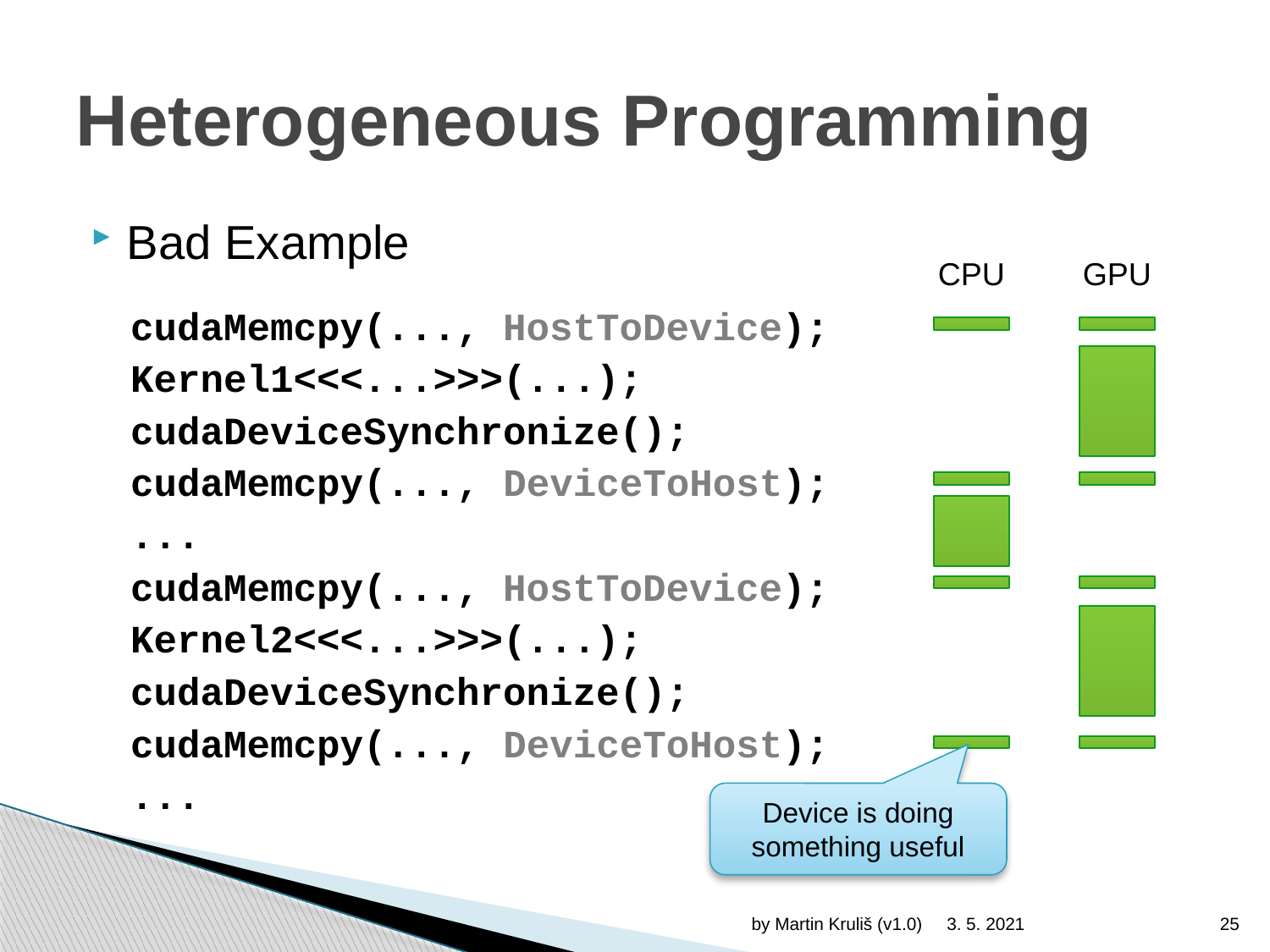

# Heterogeneous Programming
Bad Example

cudaMemcpy(..., HostToDevice);
Kernel1<<<...>>>(...);
cudaDeviceSynchronize();
cudaMemcpy(..., DeviceToHost);
...
cudaMemcpy(..., HostToDevice);
Kernel2<<<...>>>(...);
cudaDeviceSynchronize();
cudaMemcpy(..., DeviceToHost);
...
CPU
GPU

Device is doing something useful
by Martin Kruliš (v1.0)
3. 5. 2021
25